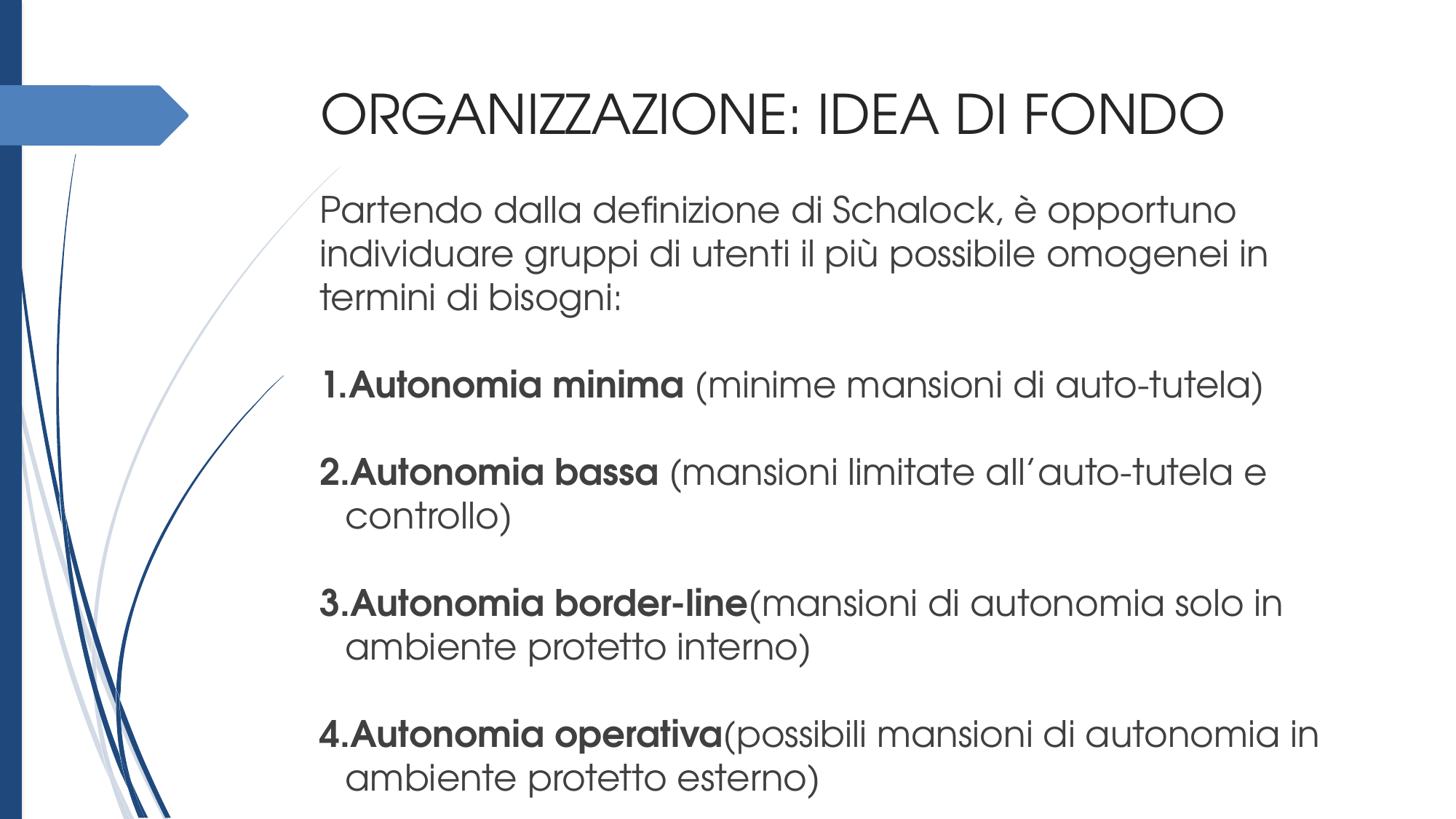

ORGANIZZAZIONE: IDEA DI FONDO

Partendo dalla definizione di Schalock, è opportuno individuare gruppi di utenti il più possibile omogenei in termini di bisogni:

Autonomia minima (minime mansioni di auto-tutela)

Autonomia bassa (mansioni limitate all’auto-tutela e controllo)

Autonomia border-line(mansioni di autonomia solo in ambiente protetto interno)

Autonomia operativa(possibili mansioni di autonomia in ambiente protetto esterno)